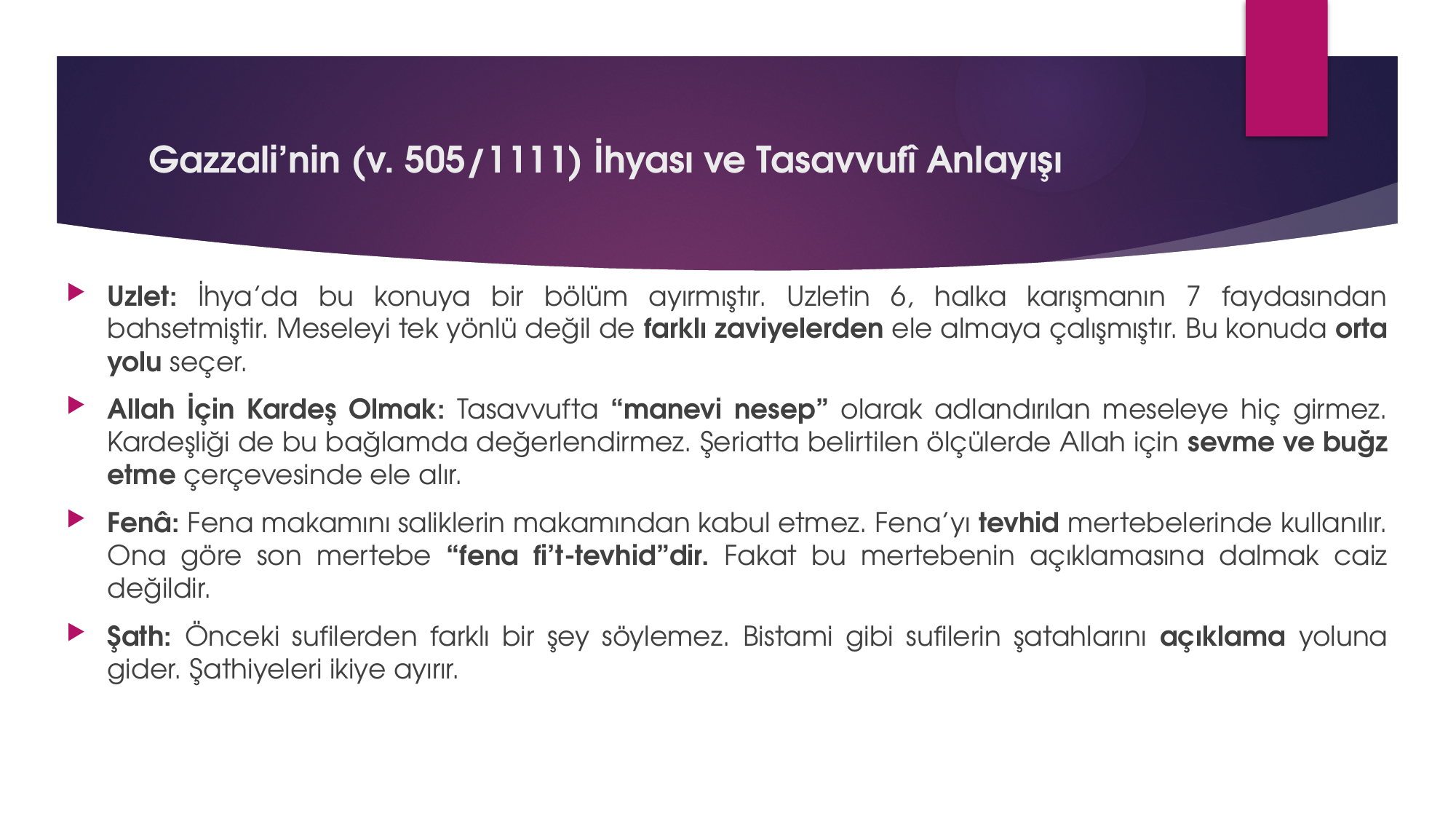

# Gazzali’nin (v. 505/1111) İhyası ve Tasavvufî Anlayışı
Uzlet: İhya’da bu konuya bir bölüm ayırmıştır. Uzletin 6, halka karışmanın 7 faydasından bahsetmiştir. Meseleyi tek yönlü değil de farklı zaviyelerden ele almaya çalışmıştır. Bu konuda orta yolu seçer.
Allah İçin Kardeş Olmak: Tasavvufta “manevi nesep” olarak adlandırılan meseleye hiç girmez. Kardeşliği de bu bağlamda değerlendirmez. Şeriatta belirtilen ölçülerde Allah için sevme ve buğz etme çerçevesinde ele alır.
Fenâ: Fena makamını saliklerin makamından kabul etmez. Fena’yı tevhid mertebelerinde kullanılır. Ona göre son mertebe “fena fi’t-tevhid”dir. Fakat bu mertebenin açıklamasına dalmak caiz değildir.
Şath: Önceki sufilerden farklı bir şey söylemez. Bistami gibi sufilerin şatahlarını açıklama yoluna gider. Şathiyeleri ikiye ayırır.